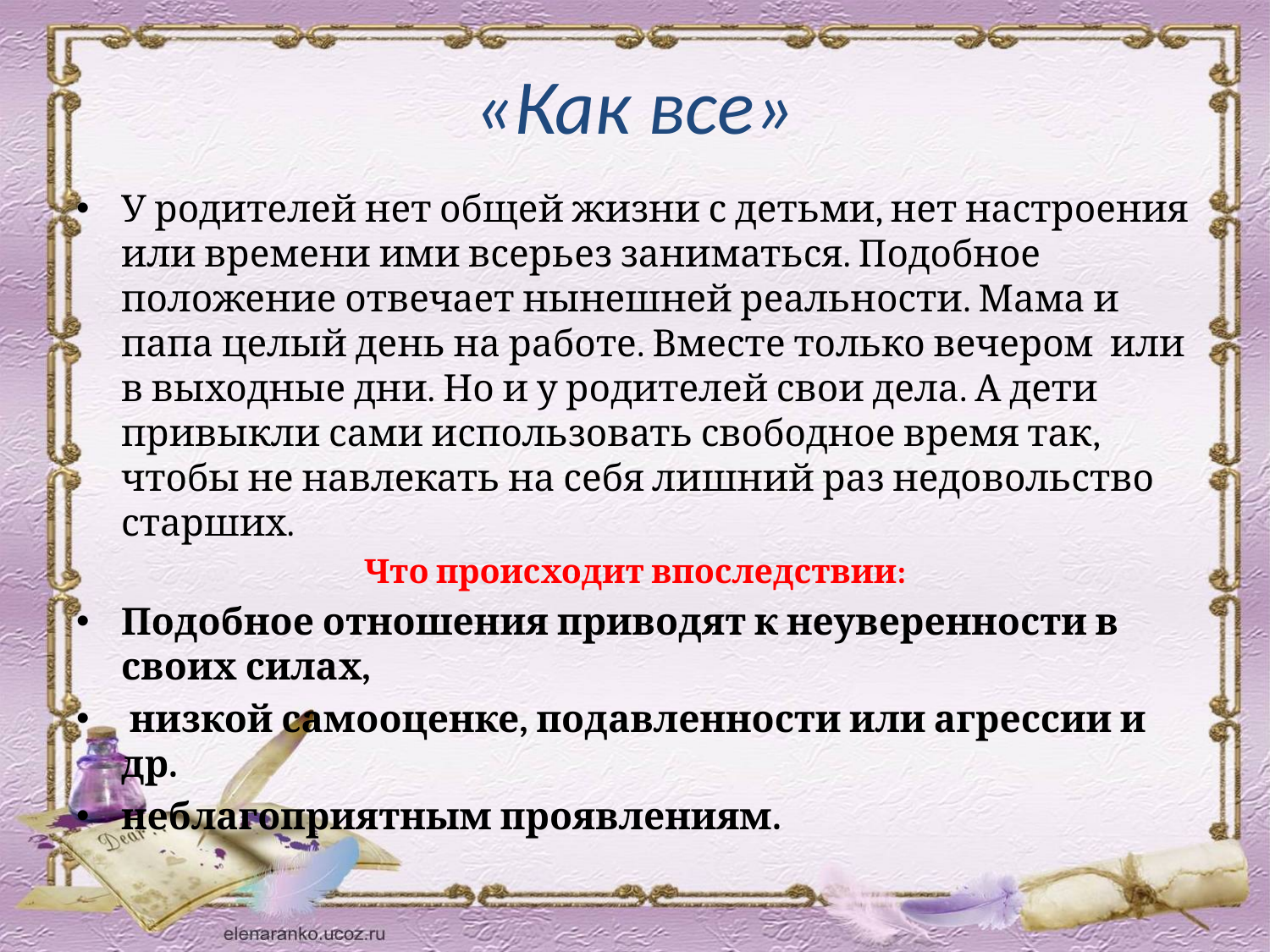

# «Как все»
У родителей нет общей жизни с детьми, нет настроения или времени ими всерьез заниматься. Подобное положение отвечает нынешней реальности. Мама и папа целый день на работе. Вместе только вечером  или в выходные дни. Но и у родителей свои дела. А дети привыкли сами использовать свободное время так, чтобы не навлекать на себя лишний раз недовольство старших.
Что происходит впоследствии:
Подобное отношения приводят к неуверенности в своих силах,
 низкой самооценке, подавленности или агрессии и др.
неблагоприятным проявлениям.